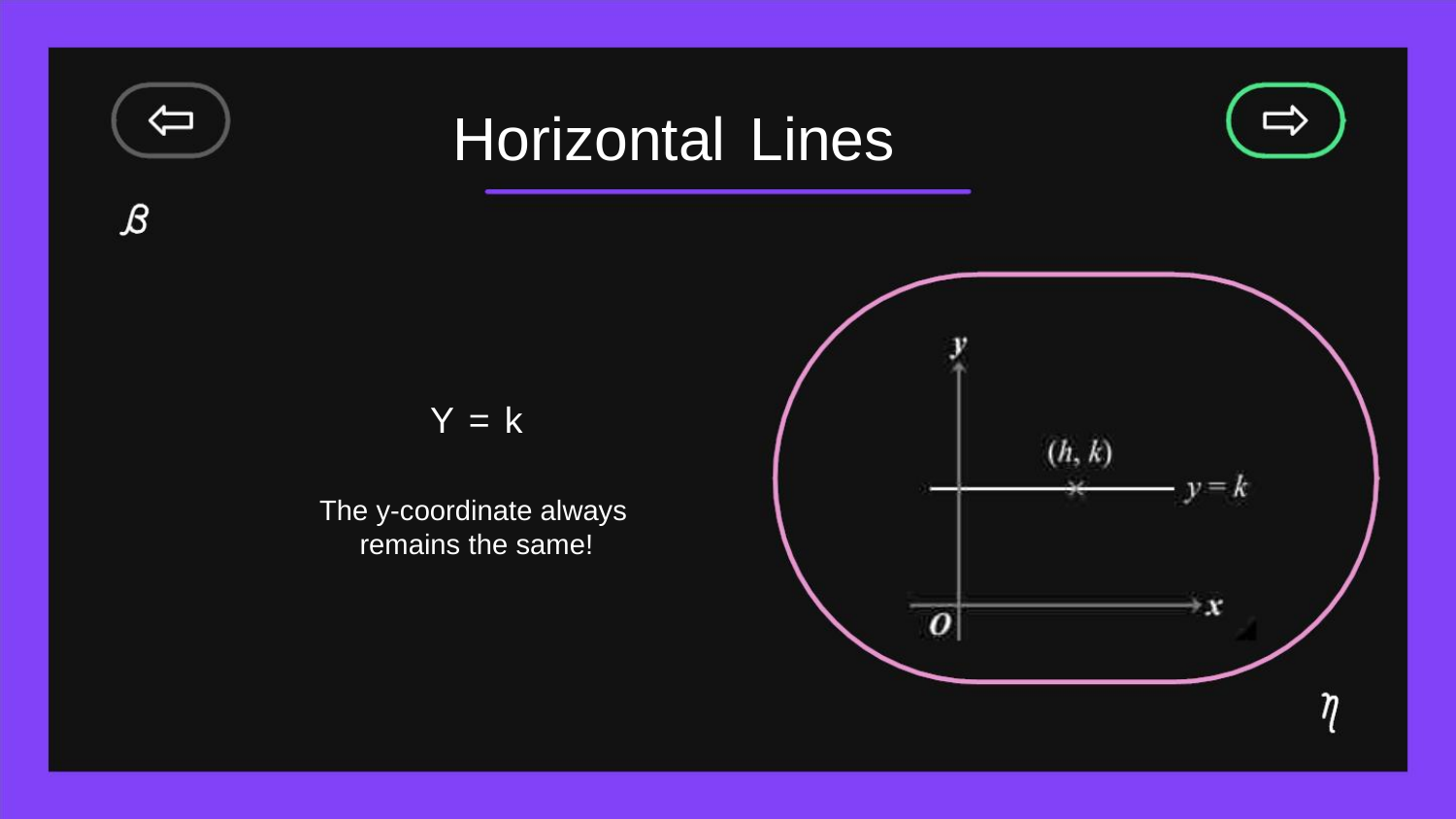

Horizontal Lines
Y = k
The y-coordinate always
remains the same!